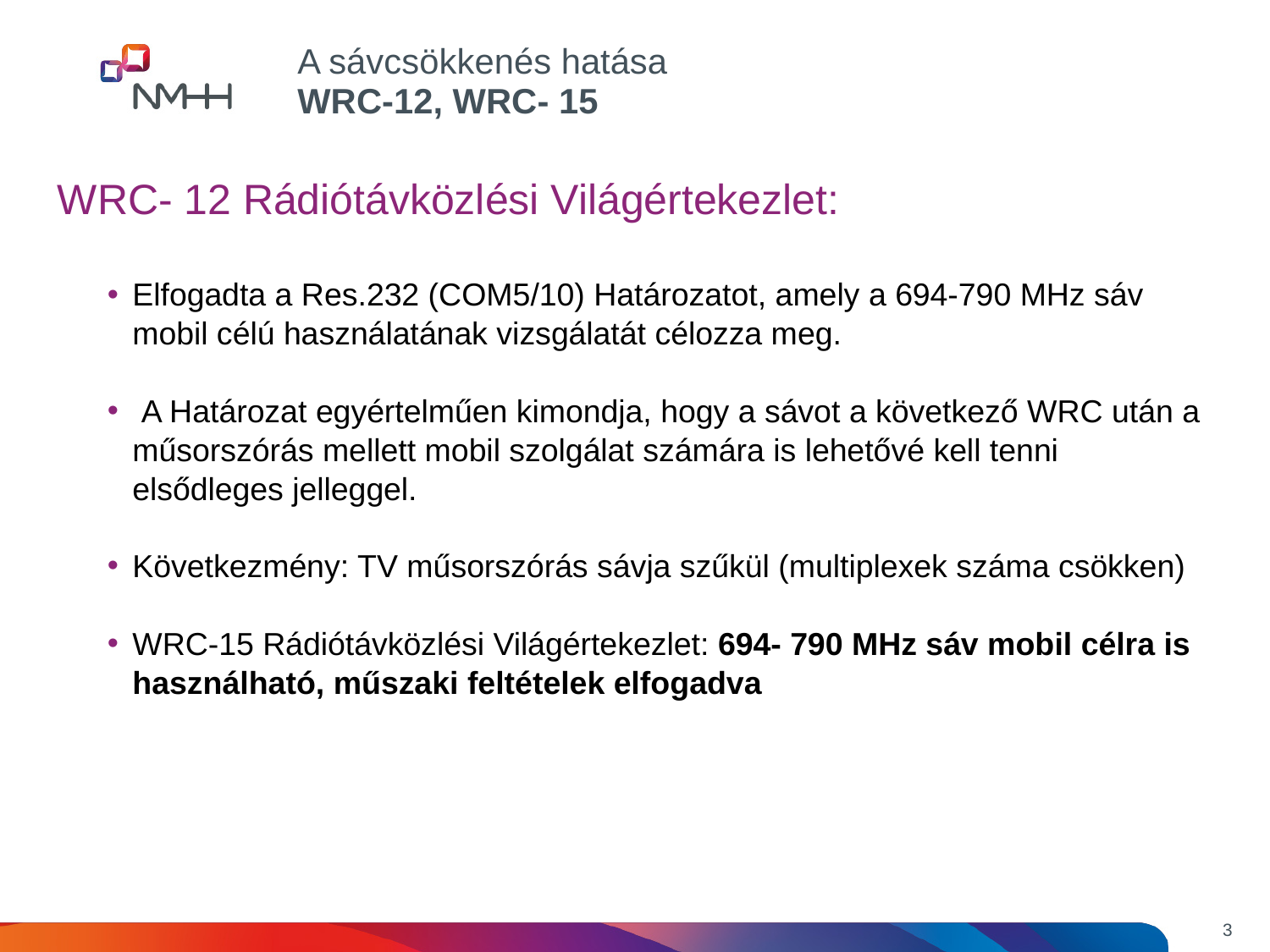

A sávcsökkenés hatása
WRC-12, WRC- 15
WRC- 12 Rádiótávközlési Világértekezlet:

Elfogadta a Res.232 (COM5/10) Határozatot, amely a 694-790 MHz sáv mobil célú használatának vizsgálatát célozza meg.

 A Határozat egyértelműen kimondja, hogy a sávot a következő WRC után a műsorszórás mellett mobil szolgálat számára is lehetővé kell tenni elsődleges jelleggel.

Következmény: TV műsorszórás sávja szűkül (multiplexek száma csökken)

WRC-15 Rádiótávközlési Világértekezlet: 694- 790 MHz sáv mobil célra is használható, műszaki feltételek elfogadva